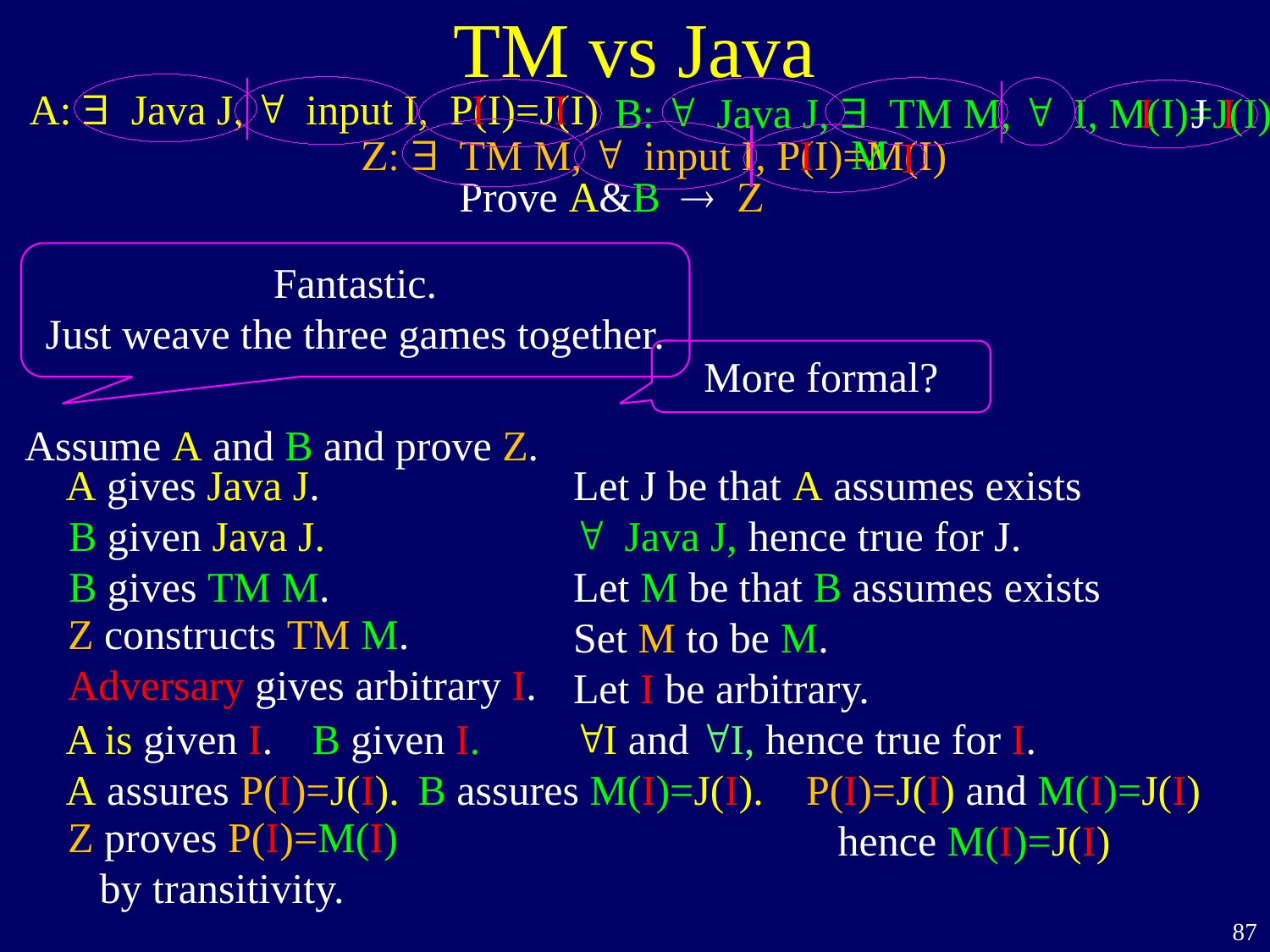

TM vs Java

I
I
A: ∃ Java J, ∀ input I,  P(I)=J(I)

B: ∀ Java J, ∃ TM M, ∀ I, M(I)=J(I)
I
J
I

M

I
Ζ: ∃ TM M, ∀ input I, P(I)=M(I)

I
Prove A&B → Ζ
Fantastic.
Just weave the three games together.
More formal?
Assume A and B and prove Z.

   Z constructs TM M.
   Adversary gives arbitrary I.

   Z proves P(I)=M(I)
      by transitivity.
Let J be that A assumes exists
∀ Java J, hence true for J.
Let M be that B assumes exists
Set M to be M.
Let I be arbitrary.
∀I and ∀I, hence true for I.
                      P(I)=J(I) and M(I)=J(I)
                         hence M(I)=J(I)
A gives Java J.

A is given I.
A assures P(I)=J(I).

B given Java J.
B gives TM M.

                       B given I.
                                 B assures M(I)=J(I).